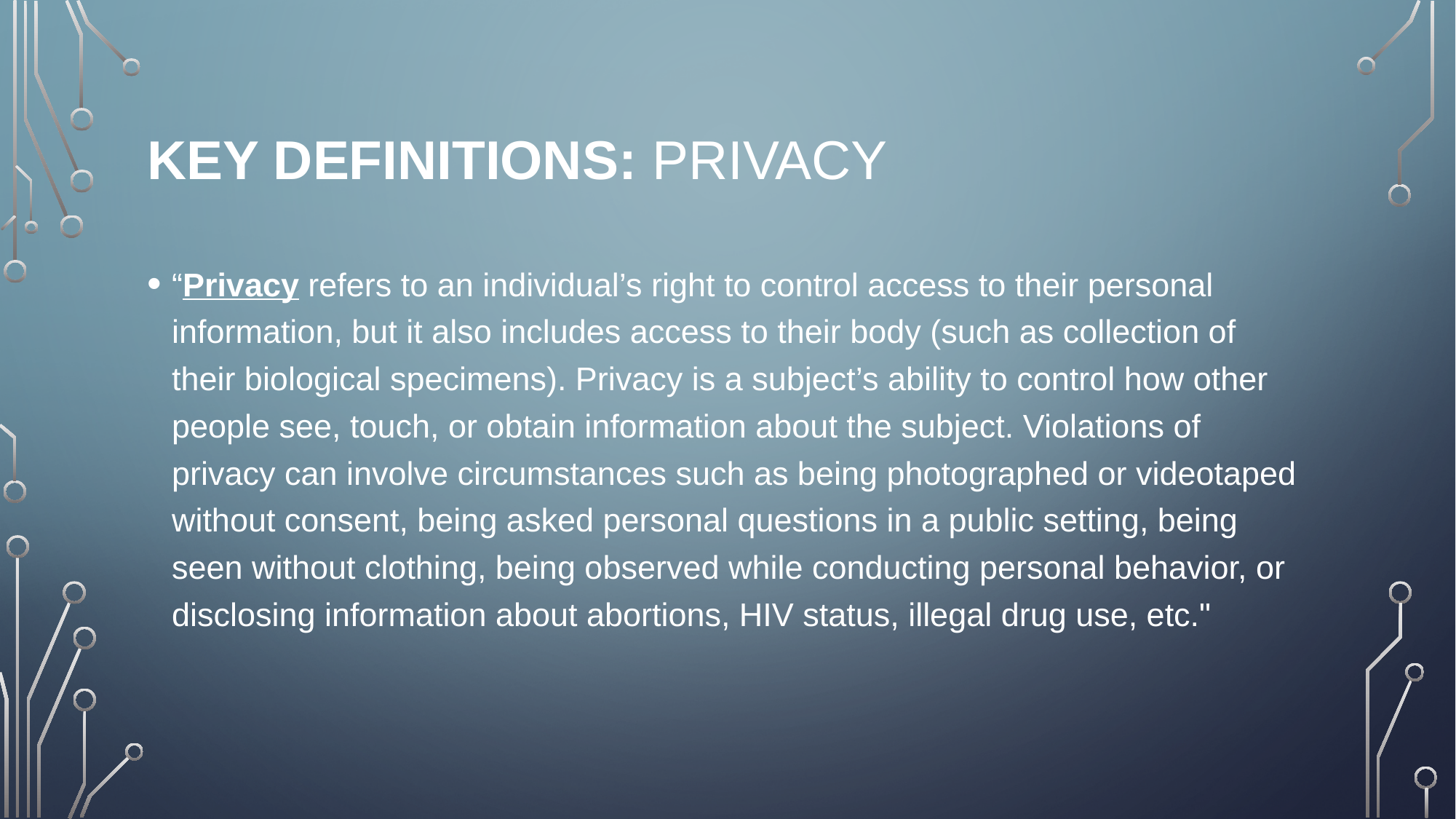

# Key Definitions: Privacy
“Privacy refers to an individual’s right to control access to their personal information, but it also includes access to their body (such as collection of their biological specimens). Privacy is a subject’s ability to control how other people see, touch, or obtain information about the subject. Violations of privacy can involve circumstances such as being photographed or videotaped without consent, being asked personal questions in a public setting, being seen without clothing, being observed while conducting personal behavior, or disclosing information about abortions, HIV status, illegal drug use, etc."